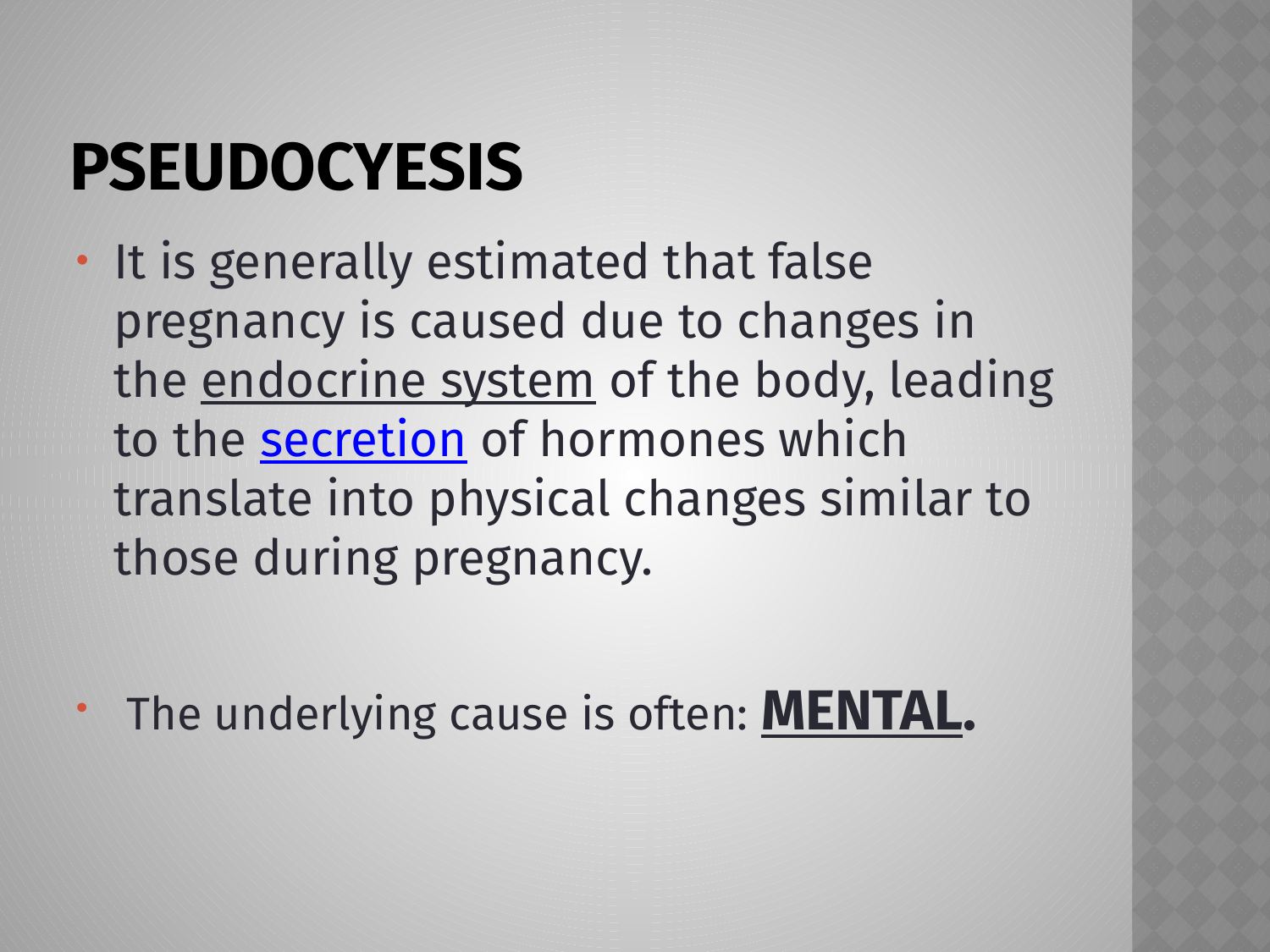

# pseudocyesis
It is generally estimated that false pregnancy is caused due to changes in the endocrine system of the body, leading to the secretion of hormones which translate into physical changes similar to those during pregnancy.

 The underlying cause is often: MENTAL.